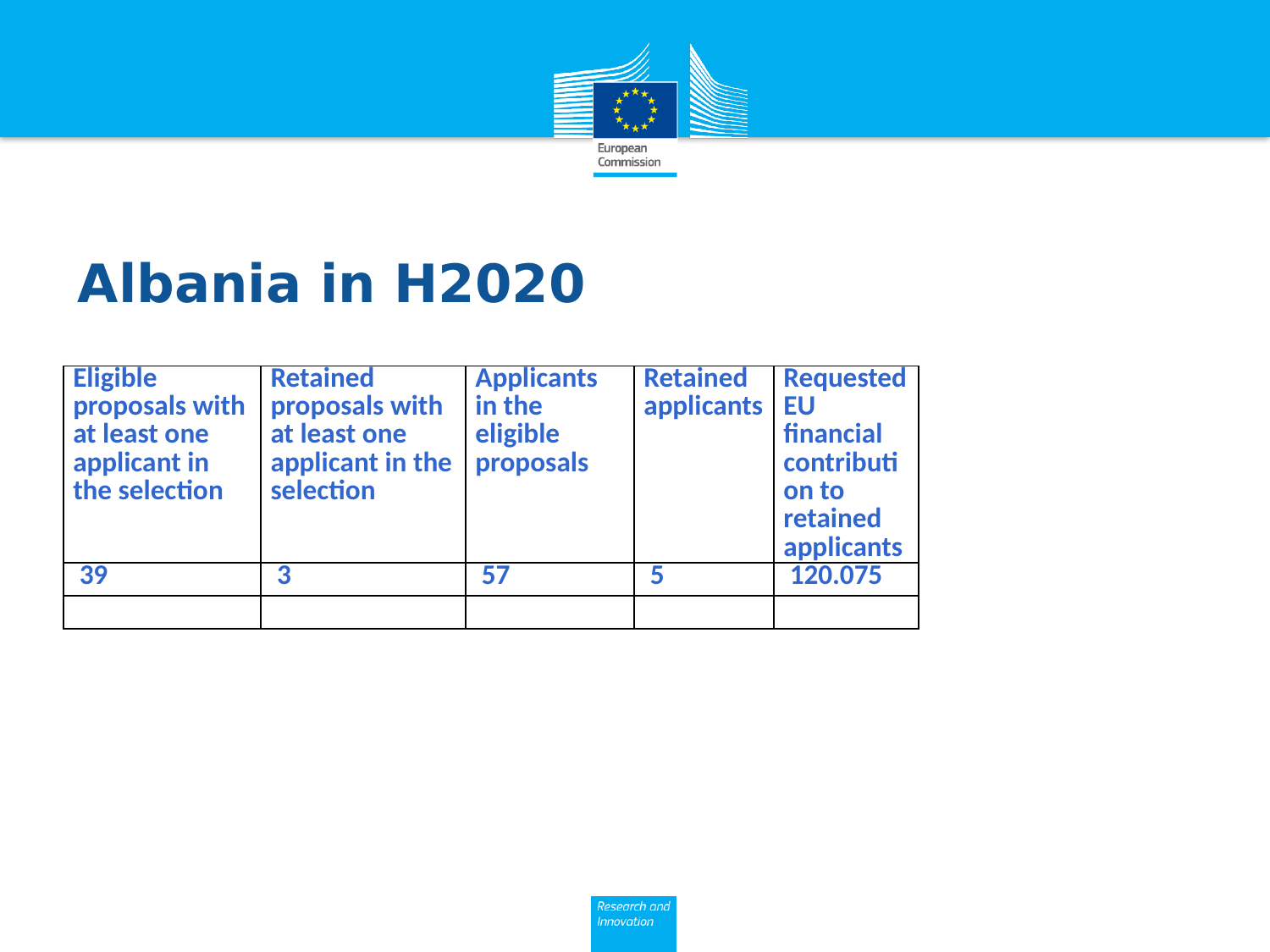

# Albania in H2020
| Eligible proposals with at least one applicant in the selection | Retained proposals with at least one applicant in the selection | Applicants in the eligible proposals | Retained applicants | Requested EU financial contribution to retained applicants |
| --- | --- | --- | --- | --- |
| 39 | 3 | 57 | 5 | 120.075 |
|  |  |  |  |  |